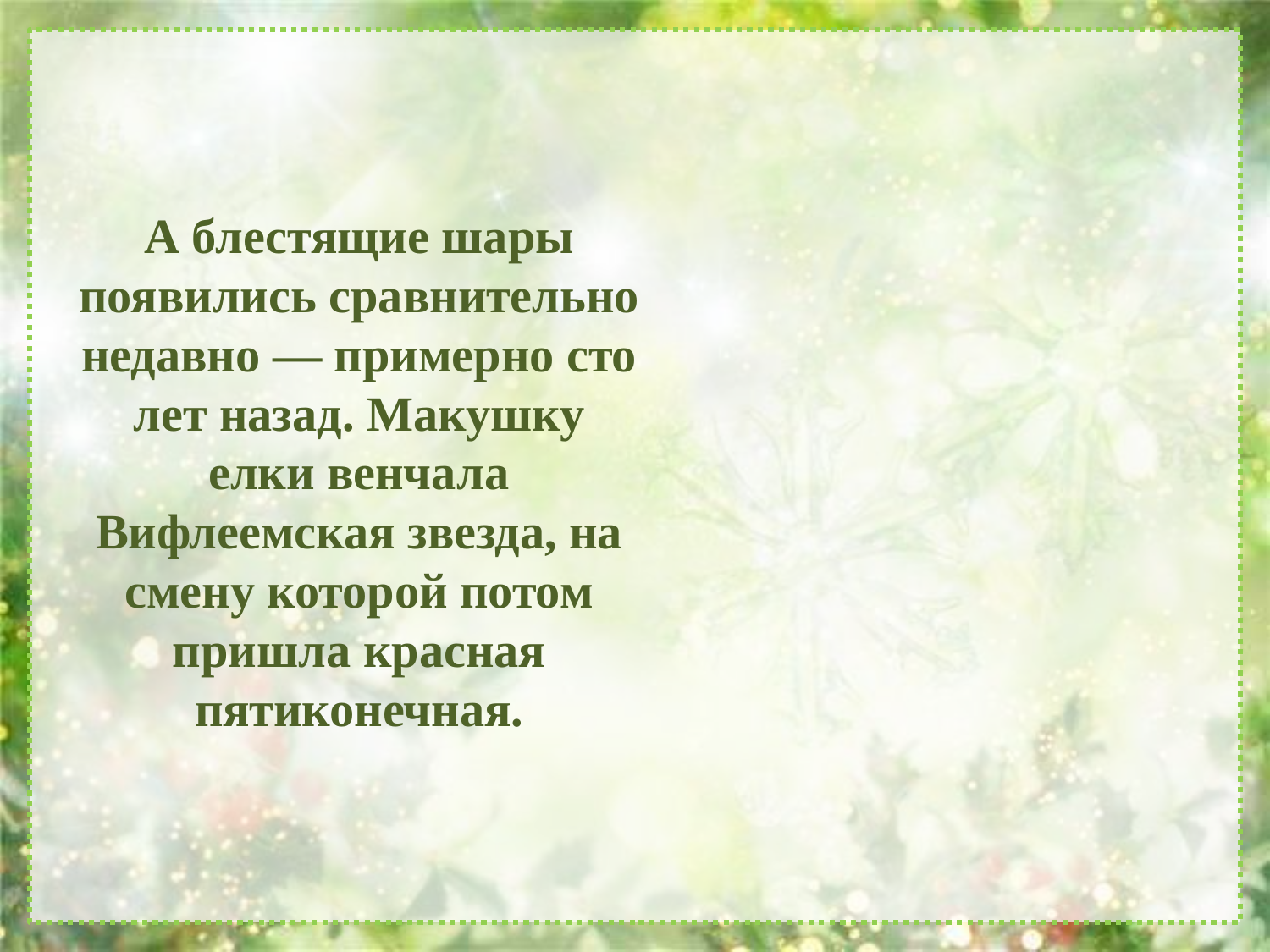

# А блестящие шары появились сравнительно недавно — примерно сто лет назад. Макушку елки венчала Вифлеемская звезда, на смену которой потом пришла красная пятиконечная.